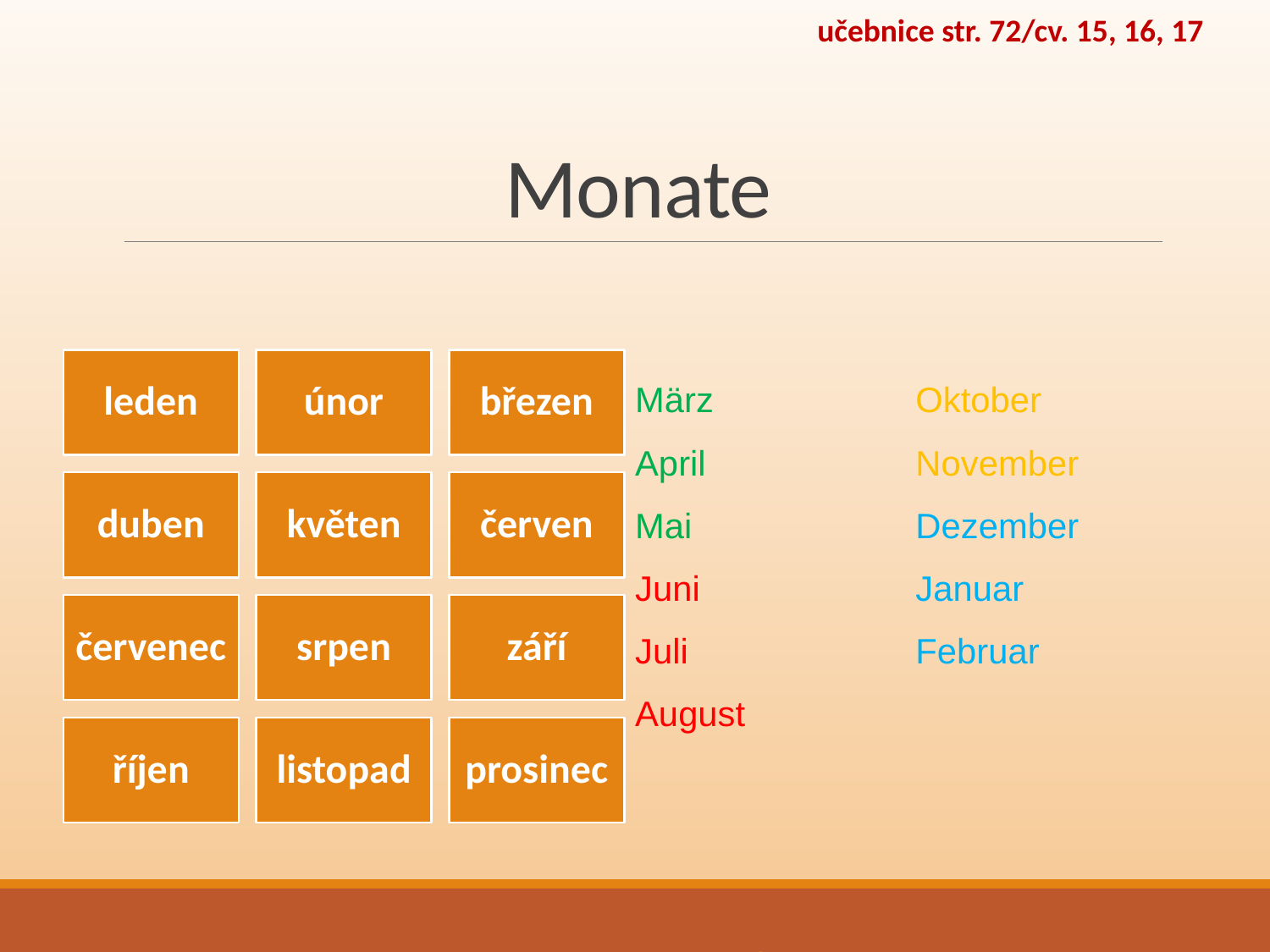

učebnice str. 72/cv. 15, 16, 17
# Monate
leden
únor
březen
duben
květen
červen
červenec
srpen
září
říjen
listopad
prosinec
März
April
Mai
Juni
Juli
August

September
Oktober
November
Dezember
Januar
Februar